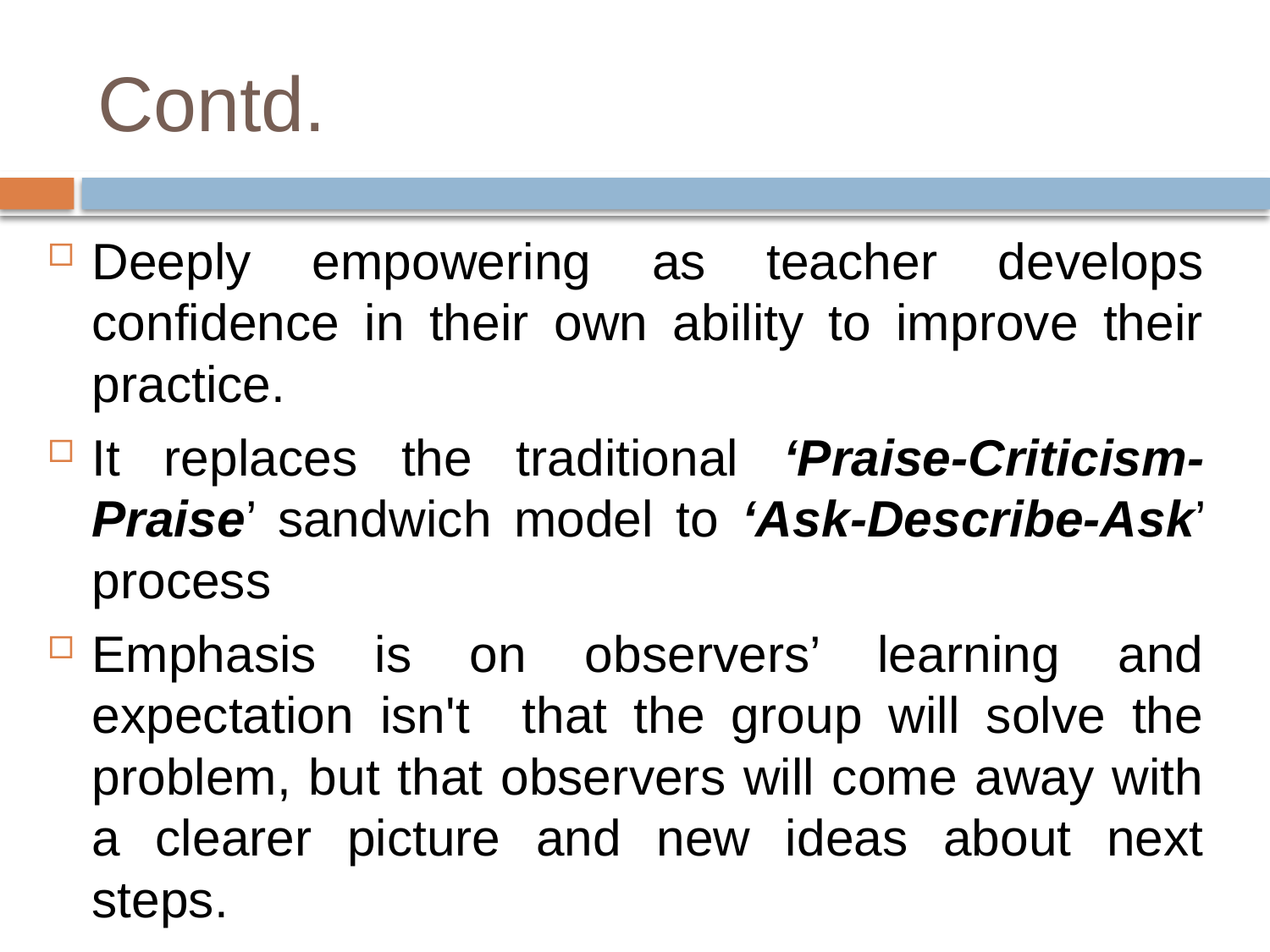

# Contd.
Deeply empowering as teacher develops confidence in their own ability to improve their practice.
It replaces the traditional ‘Praise-Criticism-Praise’ sandwich model to ‘Ask-Describe-Ask’ process
Emphasis is on observers’ learning and expectation isn't  that the group will solve the problem, but that observers will come away with a clearer picture and new ideas about next steps.